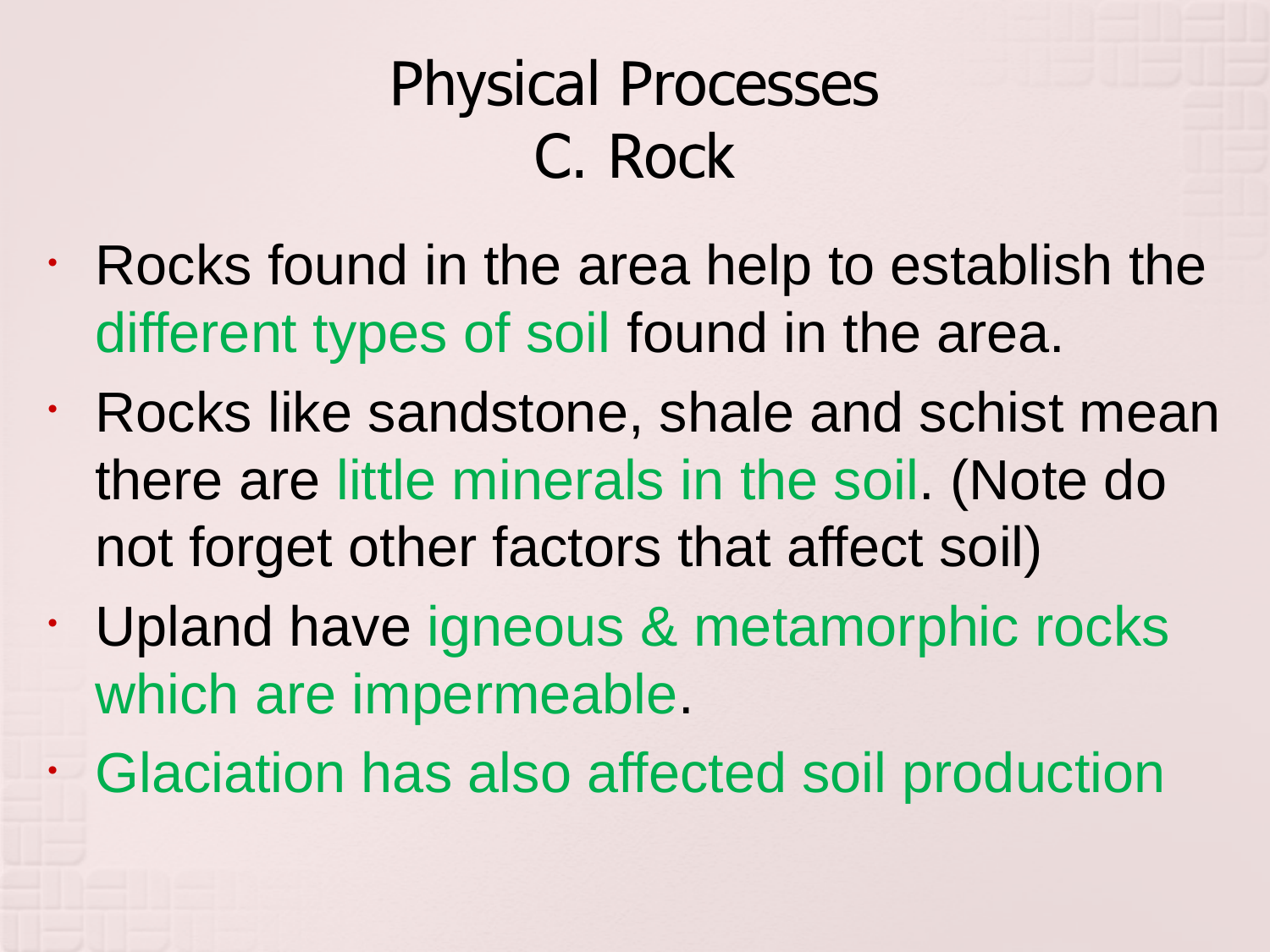

# Physical Processes C. Rock
Rocks found in the area help to establish the different types of soil found in the area.
Rocks like sandstone, shale and schist mean there are little minerals in the soil. (Note do not forget other factors that affect soil)
Upland have igneous & metamorphic rocks which are impermeable.
Glaciation has also affected soil production